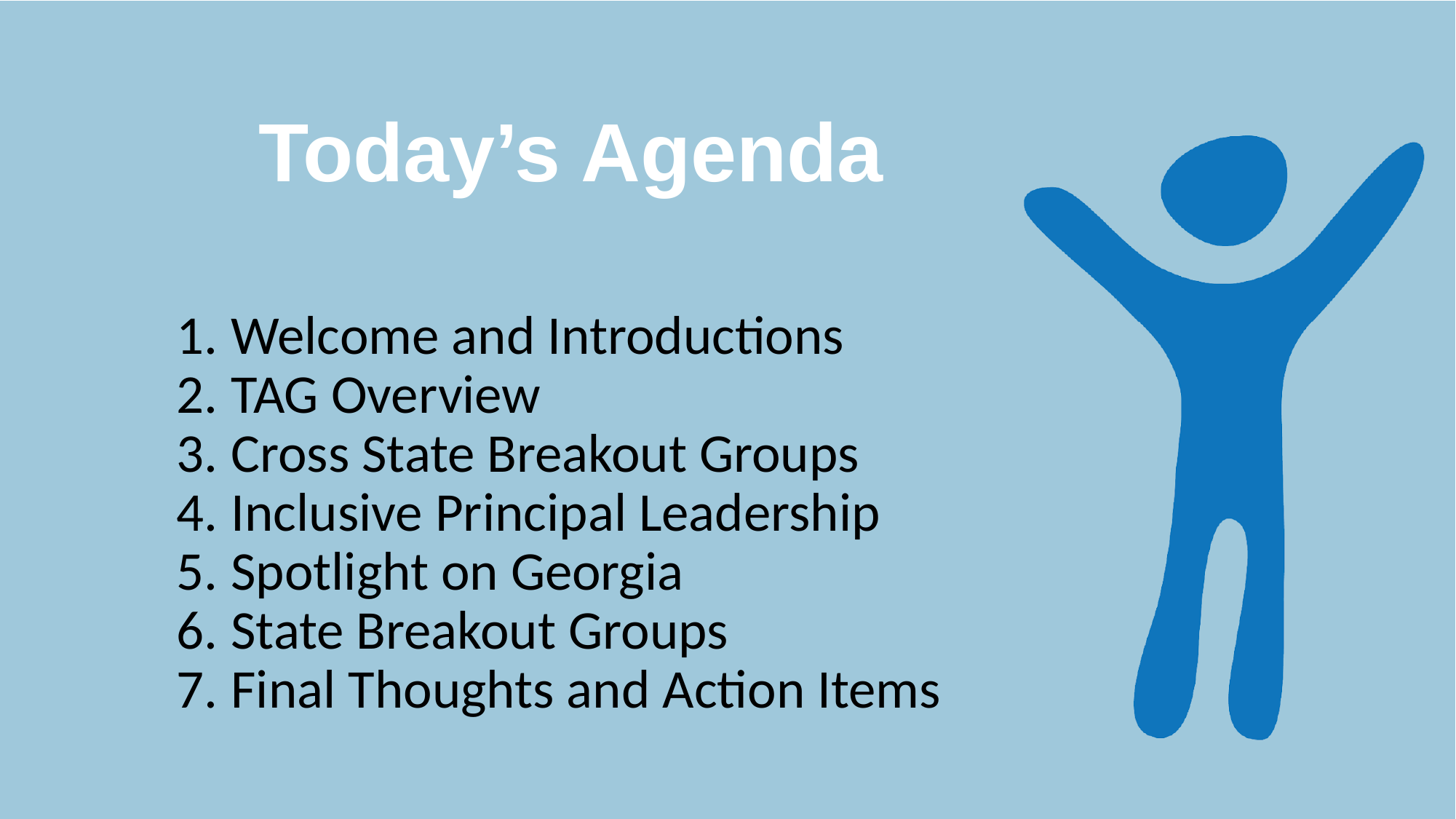

Today’s Agenda

Today’s Agenda

Welcome and Introductions
TAG Overview
Cross State Breakout Groups
Inclusive Principal Leadership
Spotlight on Georgia
State Breakout Groups
Final Thoughts and Action Items